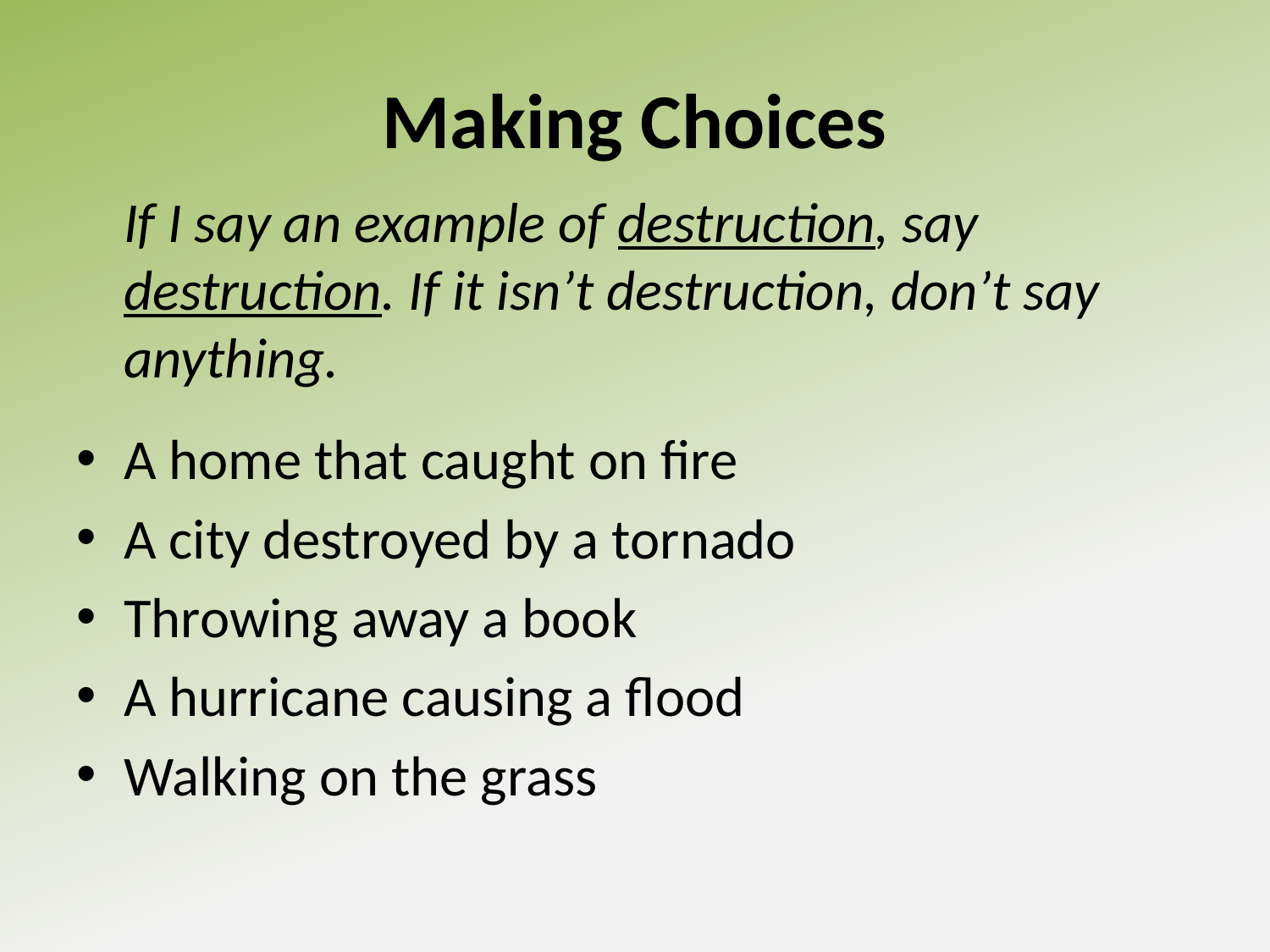

# Making Choices
If I say an example of destruction, say destruction. If it isn’t destruction, don’t say anything.

A home that caught on fire
A city destroyed by a tornado
Throwing away a book
A hurricane causing a flood
Walking on the grass